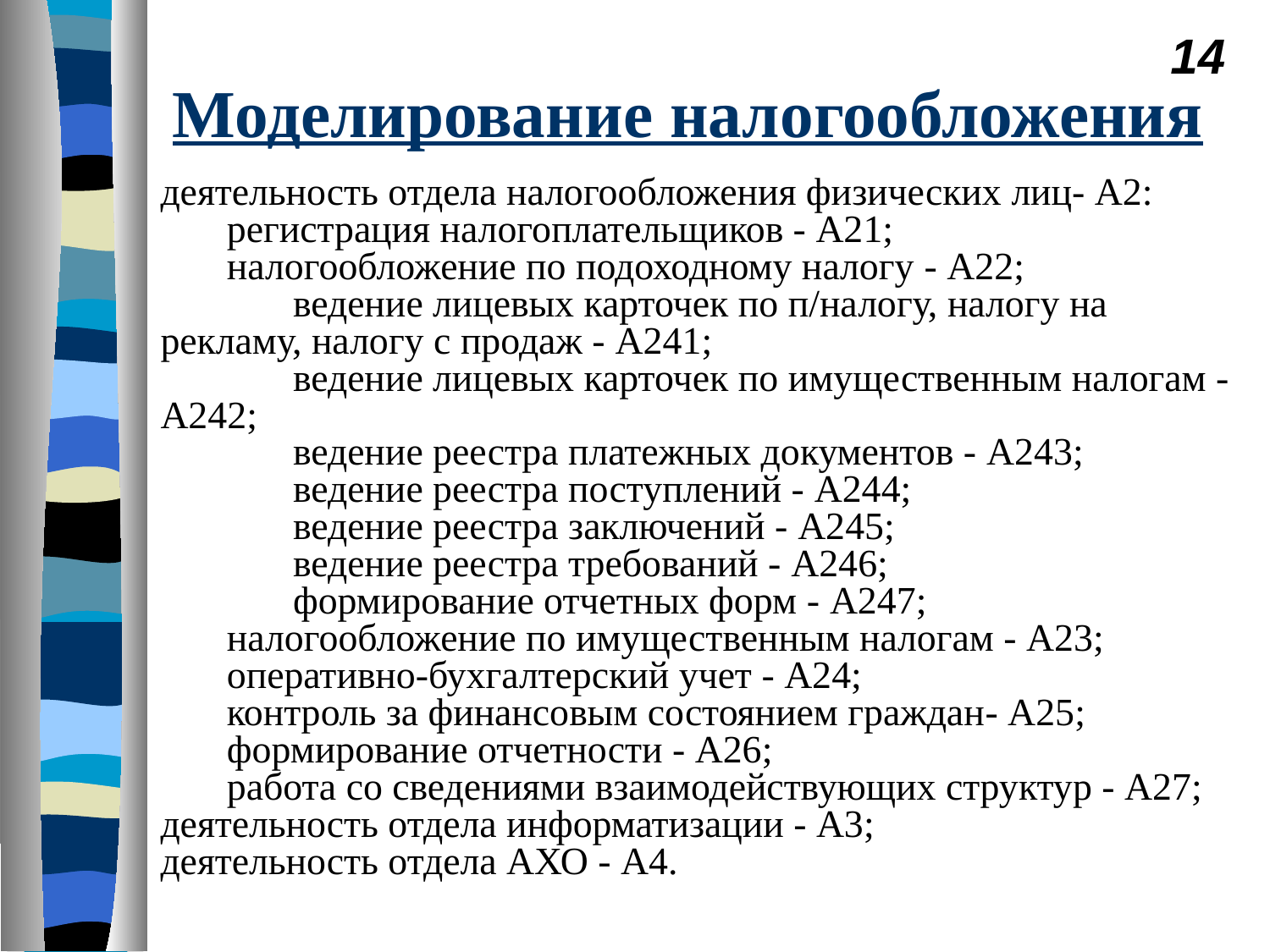

14
# Моделирование налогообложения
деятельность отдела налогообложения физических лиц- А2:
	регистрация налогоплательщиков - А21;
	налогообложение по подоходному налогу - А22;
		ведение лицевых карточек по п/налогу, налогу на рекламу, налогу с продаж - А241;
		ведение лицевых карточек по имущественным налогам - А242;
		ведение реестра платежных документов - А243;
		ведение реестра поступлений - А244;
		ведение реестра заключений - А245;
		ведение реестра требований - А246;
		формирование отчетных форм - А247;
	налогообложение по имущественным налогам - А23;
	оперативно-бухгалтерский учет - А24;
	контроль за финансовым состоянием граждан- А25;
	формирование отчетности - А26;
	работа со сведениями взаимодействующих структур - А27;
деятельность отдела информатизации - А3;
деятельность отдела АХО - А4.